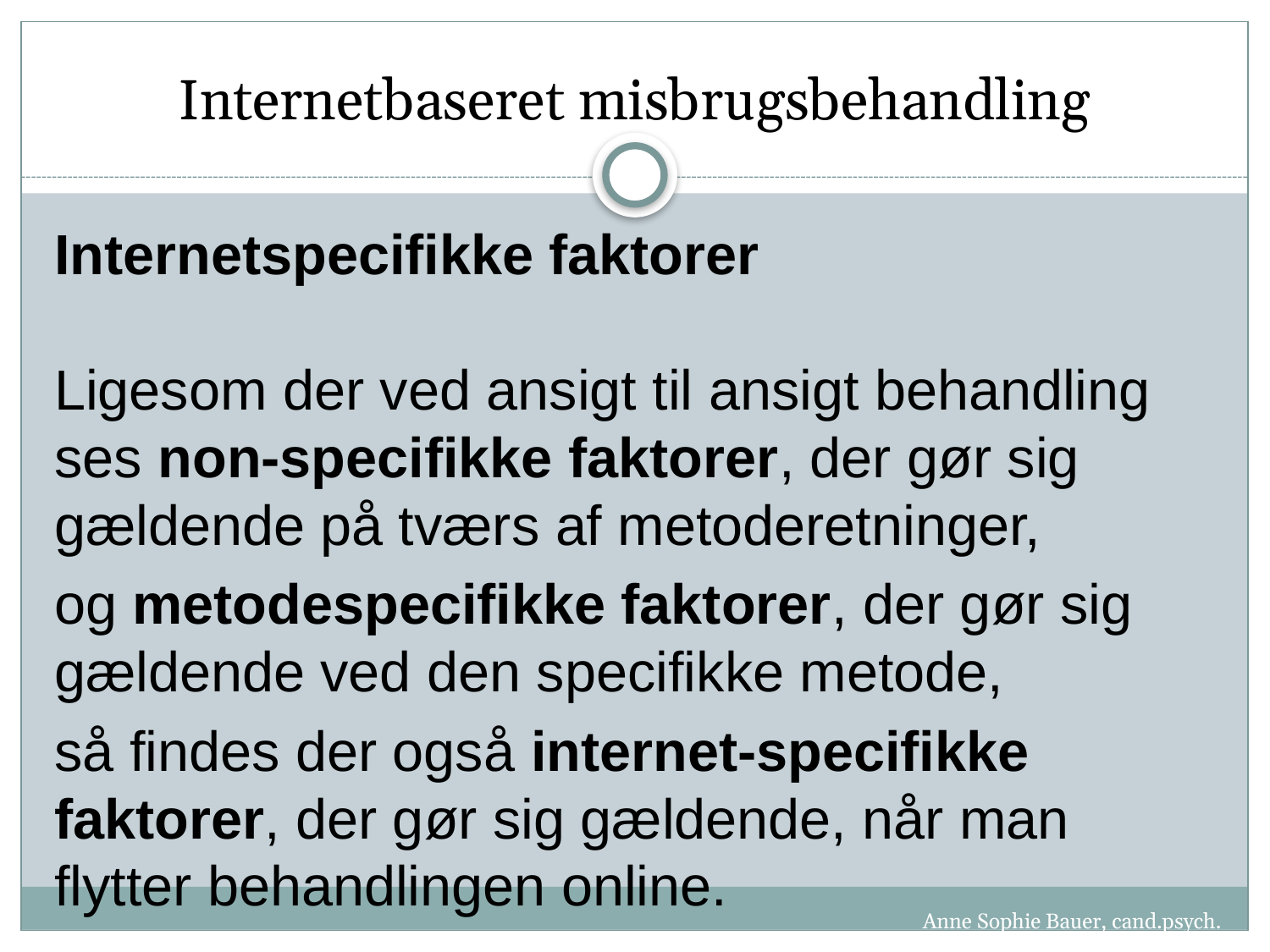

# Internetbaseret misbrugsbehandling
Internetspecifikke faktorer

Ligesom der ved ansigt til ansigt behandling ses non-specifikke faktorer, der gør sig gældende på tværs af metoderetninger,
og metodespecifikke faktorer, der gør sig gældende ved den specifikke metode,
så findes der også internet-specifikke faktorer, der gør sig gældende, når man flytter behandlingen online.

Anne Sophie Bauer, cand.psych.